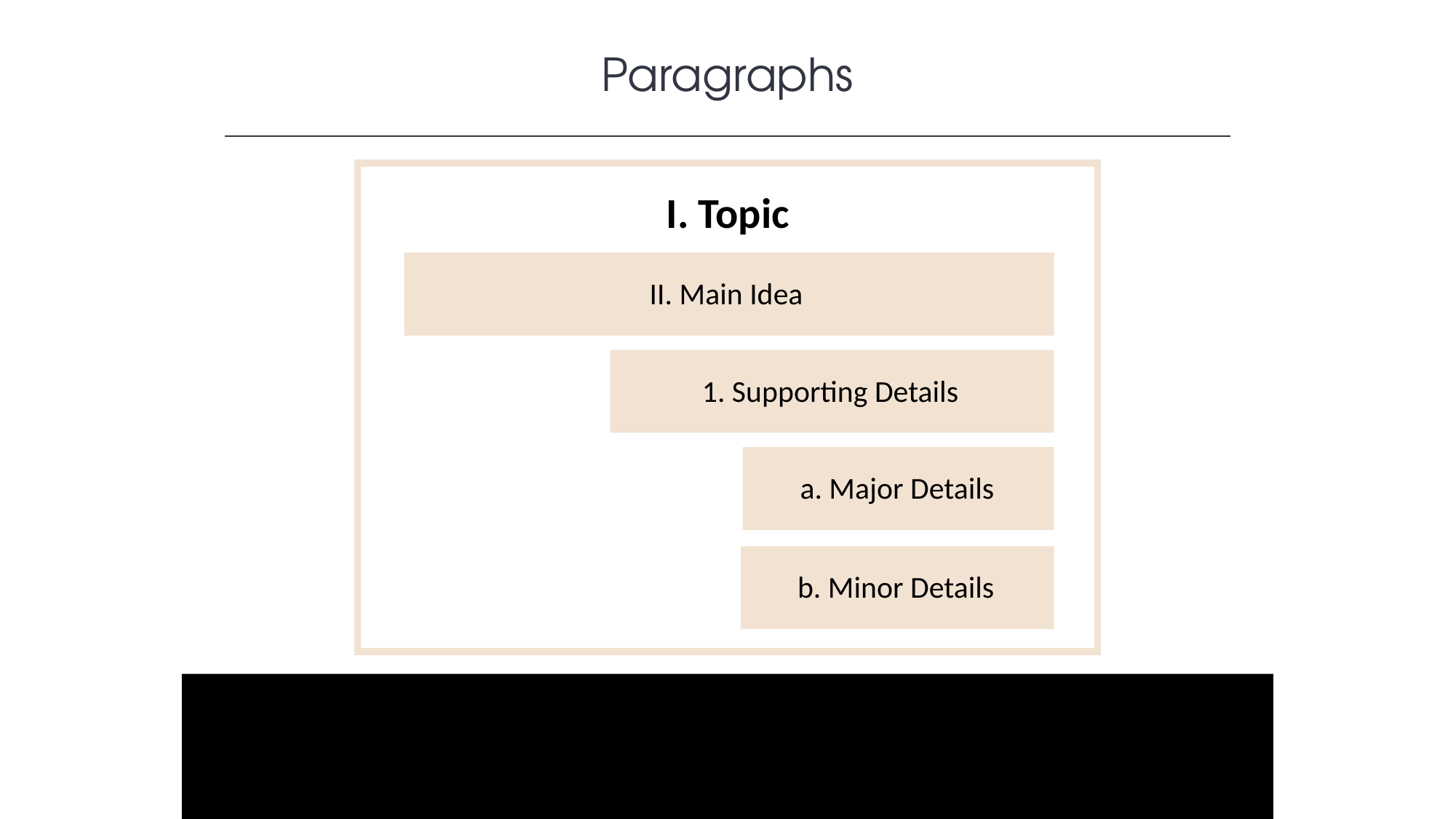

Paragraphs
HAWKES LEARNING

I. Topic

II. Main Idea

1. Supporting Details

a. Major Details

b. Minor Details